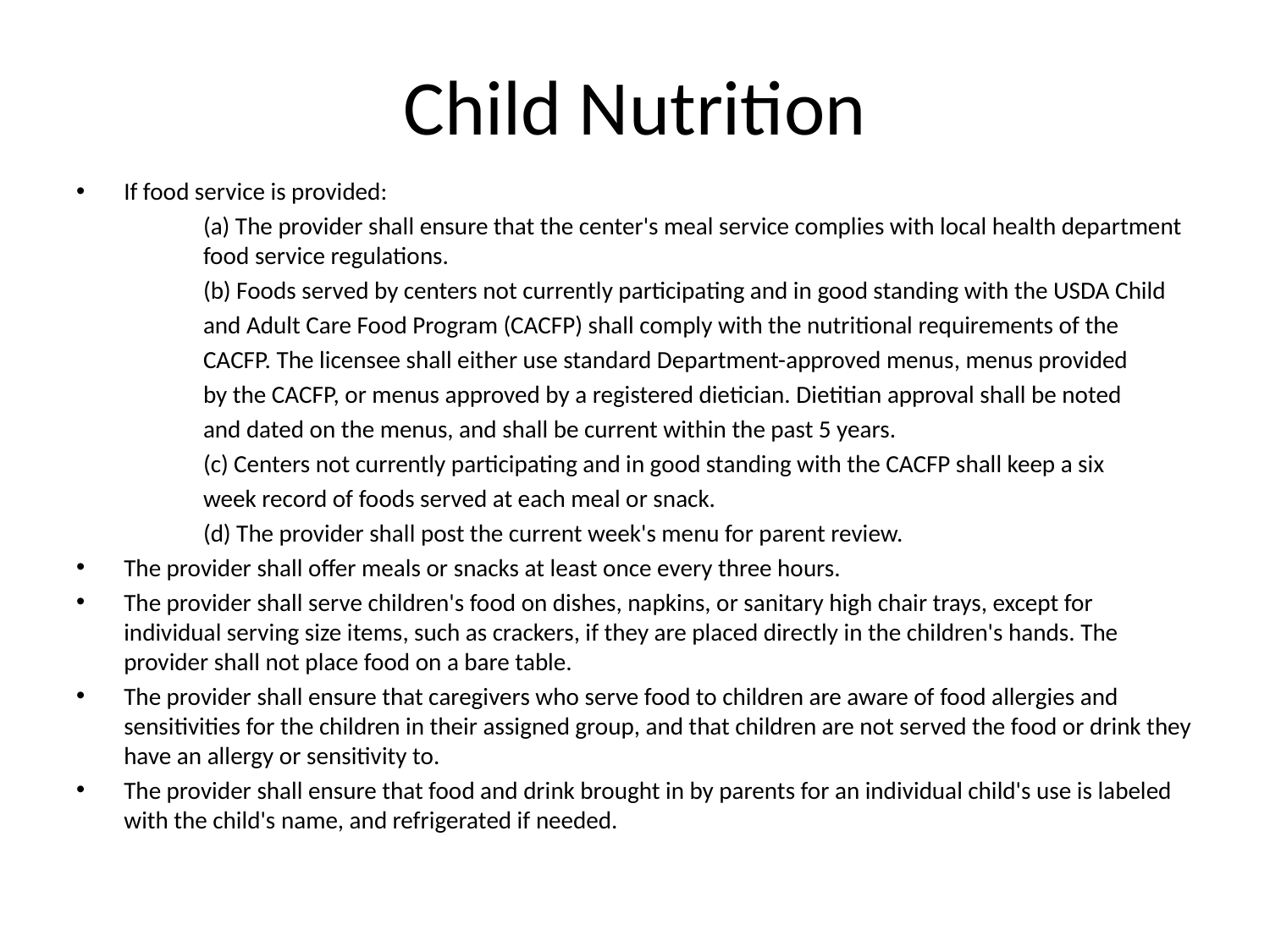

# Child Nutrition
If food service is provided:
	(a) The provider shall ensure that the center's meal service complies with local health department 	food service regulations.
	(b) Foods served by centers not currently participating and in good standing with the USDA Child
	and Adult Care Food Program (CACFP) shall comply with the nutritional requirements of the
	CACFP. The licensee shall either use standard Department-approved menus, menus provided
	by the CACFP, or menus approved by a registered dietician. Dietitian approval shall be noted
	and dated on the menus, and shall be current within the past 5 years.
	(c) Centers not currently participating and in good standing with the CACFP shall keep a six
	week record of foods served at each meal or snack.
	(d) The provider shall post the current week's menu for parent review.
The provider shall offer meals or snacks at least once every three hours.
The provider shall serve children's food on dishes, napkins, or sanitary high chair trays, except for individual serving size items, such as crackers, if they are placed directly in the children's hands. The provider shall not place food on a bare table.
The provider shall ensure that caregivers who serve food to children are aware of food allergies and sensitivities for the children in their assigned group, and that children are not served the food or drink they have an allergy or sensitivity to.
The provider shall ensure that food and drink brought in by parents for an individual child's use is labeled with the child's name, and refrigerated if needed.